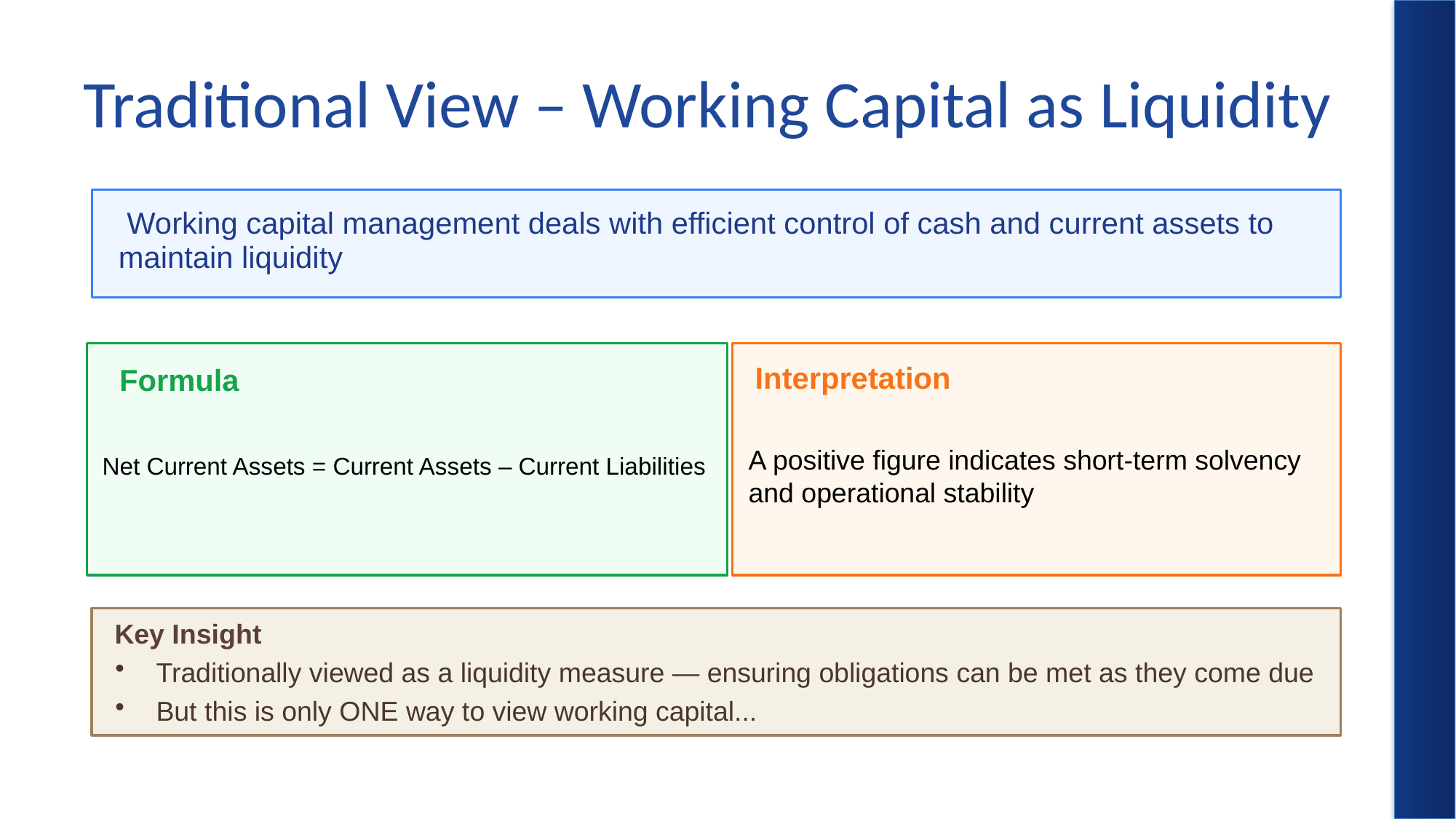

# Traditional View – Working Capital as Liquidity

 Working capital management deals with efficient control of cash and current assets to maintain liquidity
  Interpretation
  Formula

Net Current Assets = Current Assets – Current Liabilities
A positive figure indicates short-term solvency and operational stability

Key Insight
Traditionally viewed as a liquidity measure — ensuring obligations can be met as they come due
But this is only ONE way to view working capital...